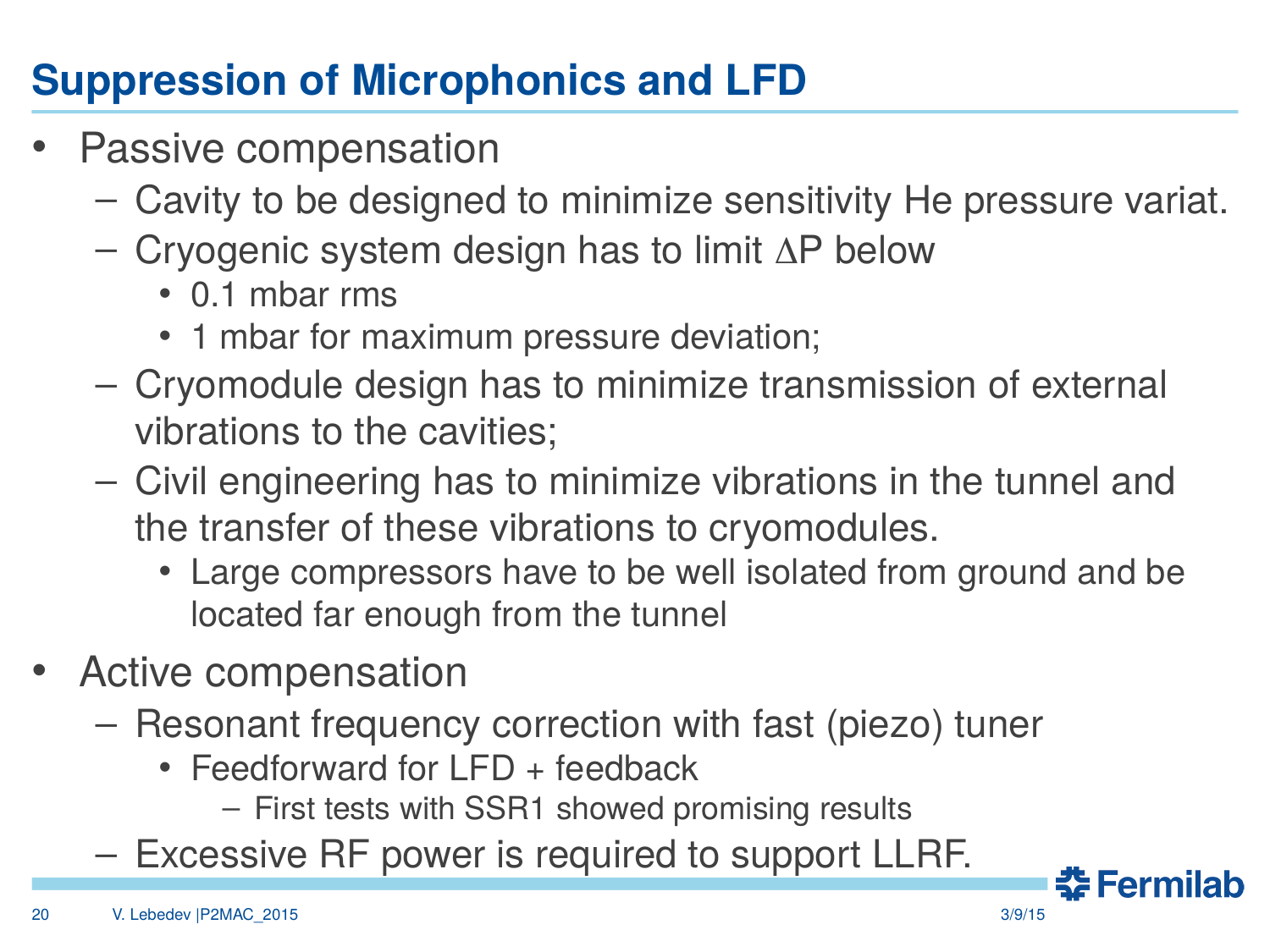

# Suppression of Microphonics and LFD
Passive compensation
Cavity to be designed to minimize sensitivity He pressure variat.
Cryogenic system design has to limit ΔP below
0.1 mbar rms
1 mbar for maximum pressure deviation;
Cryomodule design has to minimize transmission of external vibrations to the cavities;
Civil engineering has to minimize vibrations in the tunnel and the transfer of these vibrations to cryomodules.
Large compressors have to be well isolated from ground and be located far enough from the tunnel
Active compensation
Resonant frequency correction with fast (piezo) tuner
Feedforward for LFD + feedback
First tests with SSR1 showed promising results
Excessive RF power is required to support LLRF.
20
V. Lebedev |P2MAC_2015
3/9/15